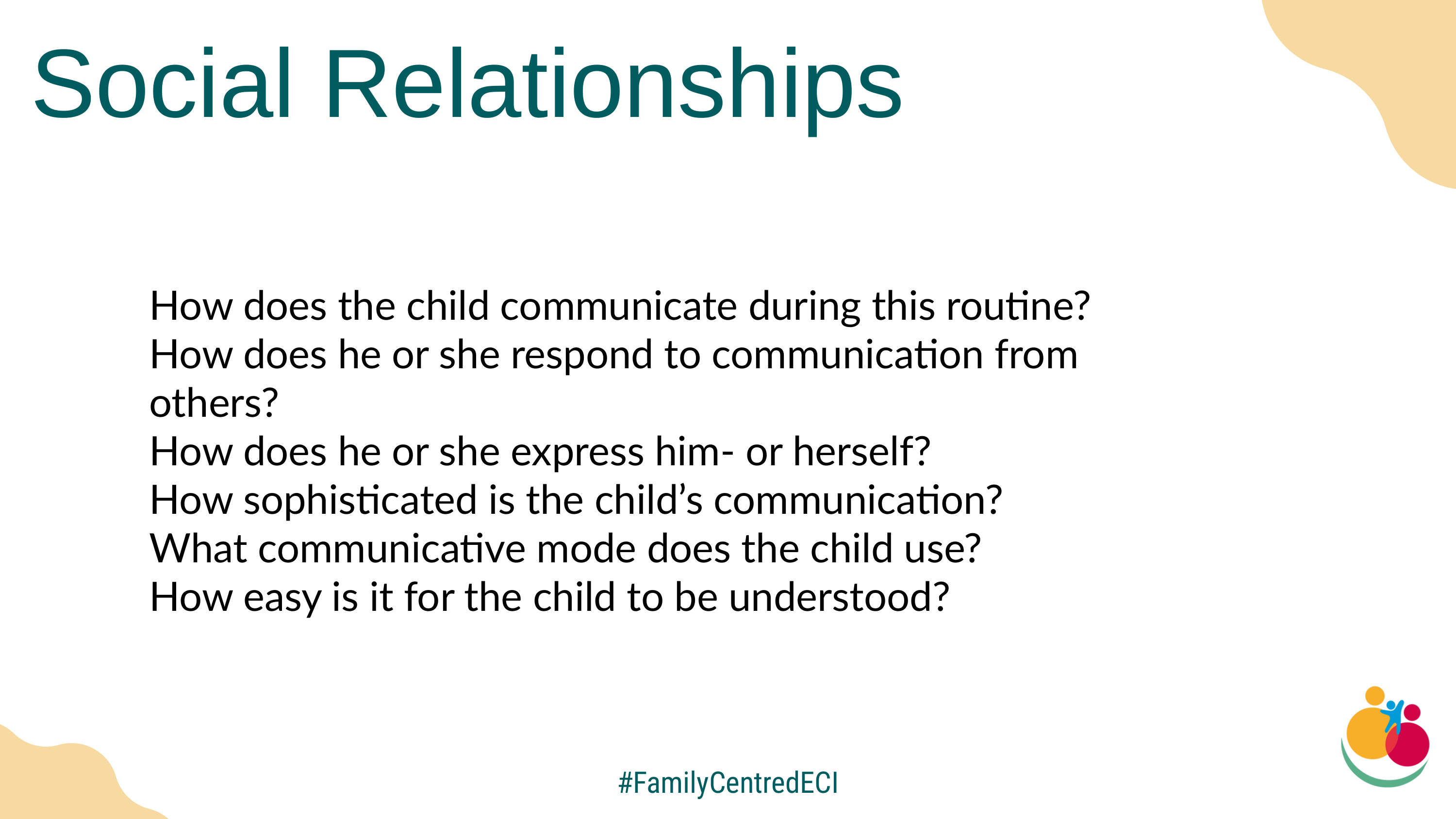

Social Relationships
How does the child communicate during this routine?
How does he or she respond to communication from others?
How does he or she express him- or herself?
How sophisticated is the child’s communication?
What communicative mode does the child use?
How easy is it for the child to be understood?

#FamilyCentredECI